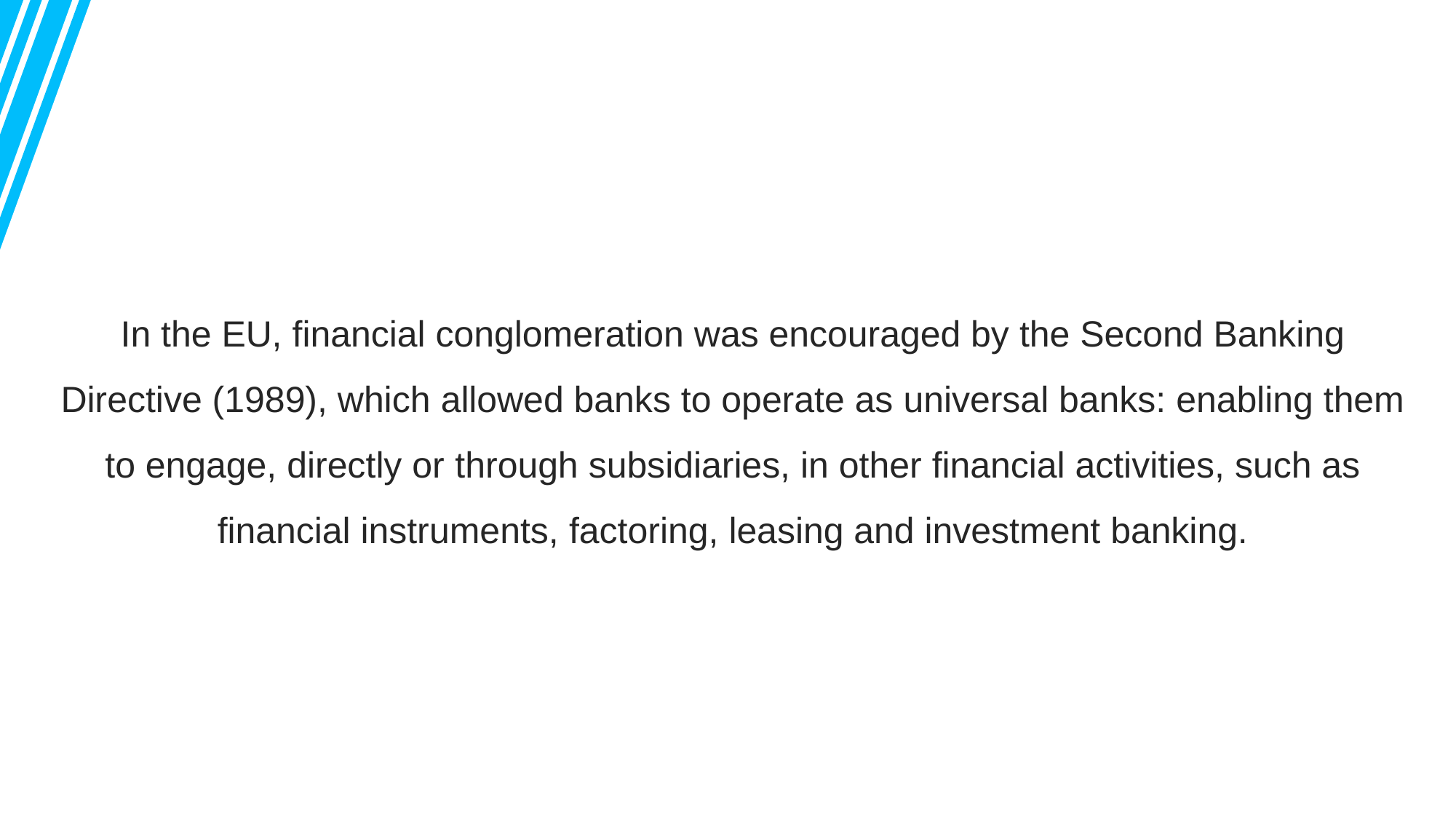

In the EU, financial conglomeration was encouraged by the Second Banking Directive (1989), which allowed banks to operate as universal banks: enabling them to engage, directly or through subsidiaries, in other financial activities, such as financial instruments, factoring, leasing and investment banking.